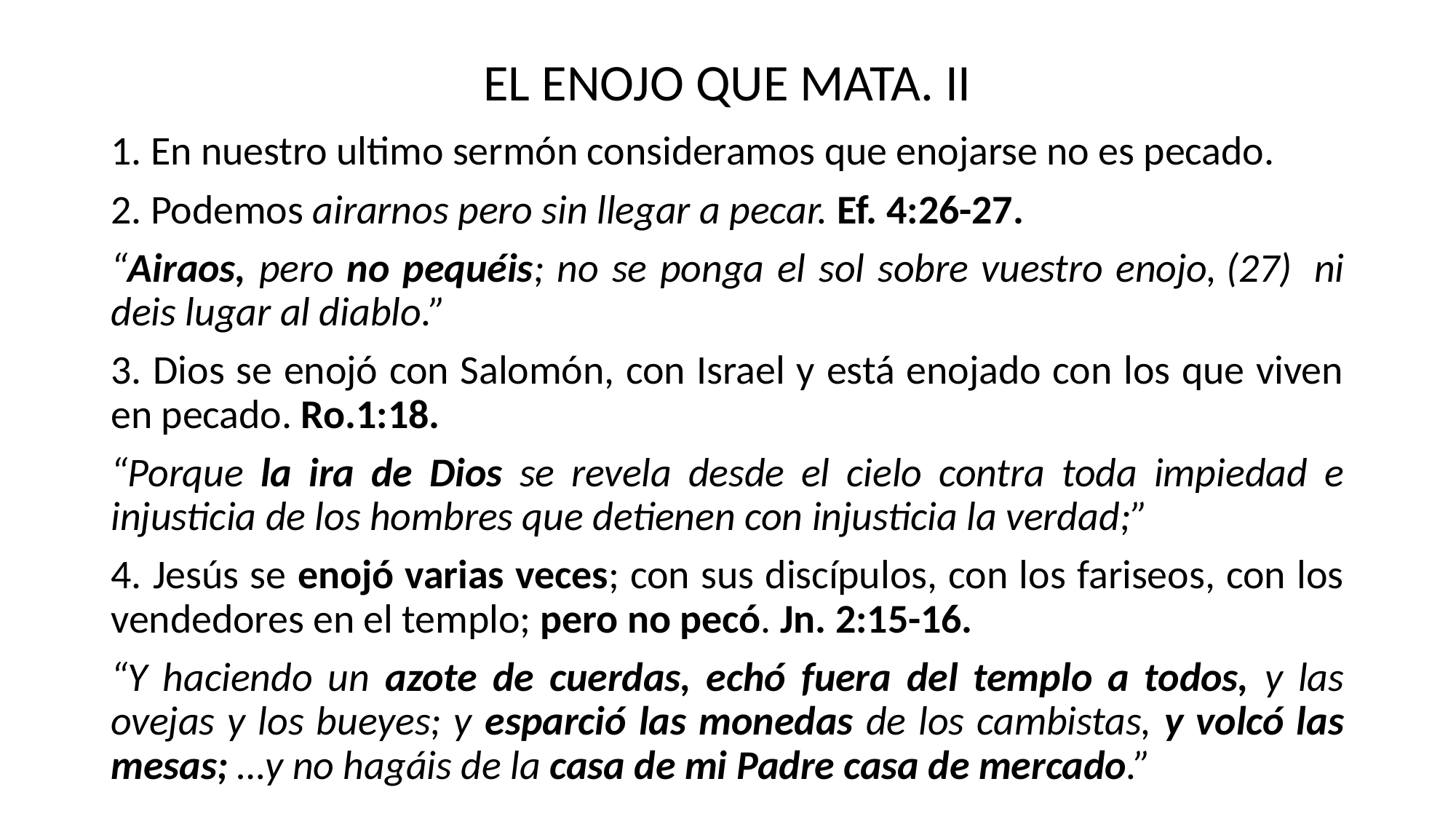

# EL ENOJO QUE MATA. II
1. En nuestro ultimo sermón consideramos que enojarse no es pecado.
2. Podemos airarnos pero sin llegar a pecar. Ef. 4:26-27.
“Airaos, pero no pequéis; no se ponga el sol sobre vuestro enojo, (27)  ni deis lugar al diablo.”
3. Dios se enojó con Salomón, con Israel y está enojado con los que viven en pecado. Ro.1:18.
“Porque la ira de Dios se revela desde el cielo contra toda impiedad e injusticia de los hombres que detienen con injusticia la verdad;”
4. Jesús se enojó varias veces; con sus discípulos, con los fariseos, con los vendedores en el templo; pero no pecó. Jn. 2:15-16.
“Y haciendo un azote de cuerdas, echó fuera del templo a todos, y las ovejas y los bueyes; y esparció las monedas de los cambistas, y volcó las mesas; …y no hagáis de la casa de mi Padre casa de mercado.”